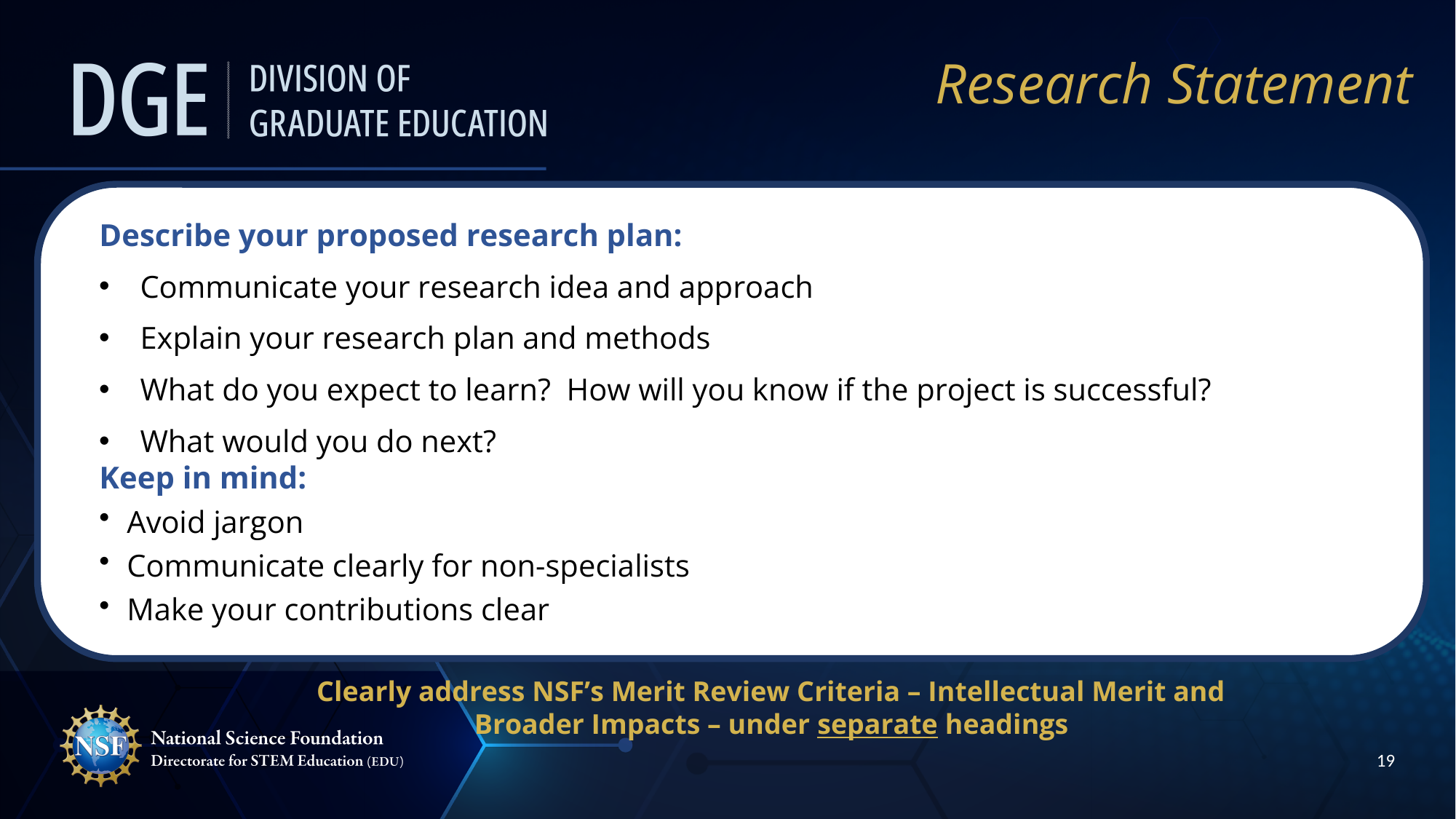

# Research Statement
Describe your proposed research plan:
Communicate your research idea and approach
Explain your research plan and methods
What do you expect to learn?  How will you know if the project is successful?
What would you do next?
Keep in mind:
Avoid jargon
Communicate clearly for non-specialists
Make your contributions clear
Clearly address NSF’s Merit Review Criteria – Intellectual Merit and Broader Impacts – under separate headings

19